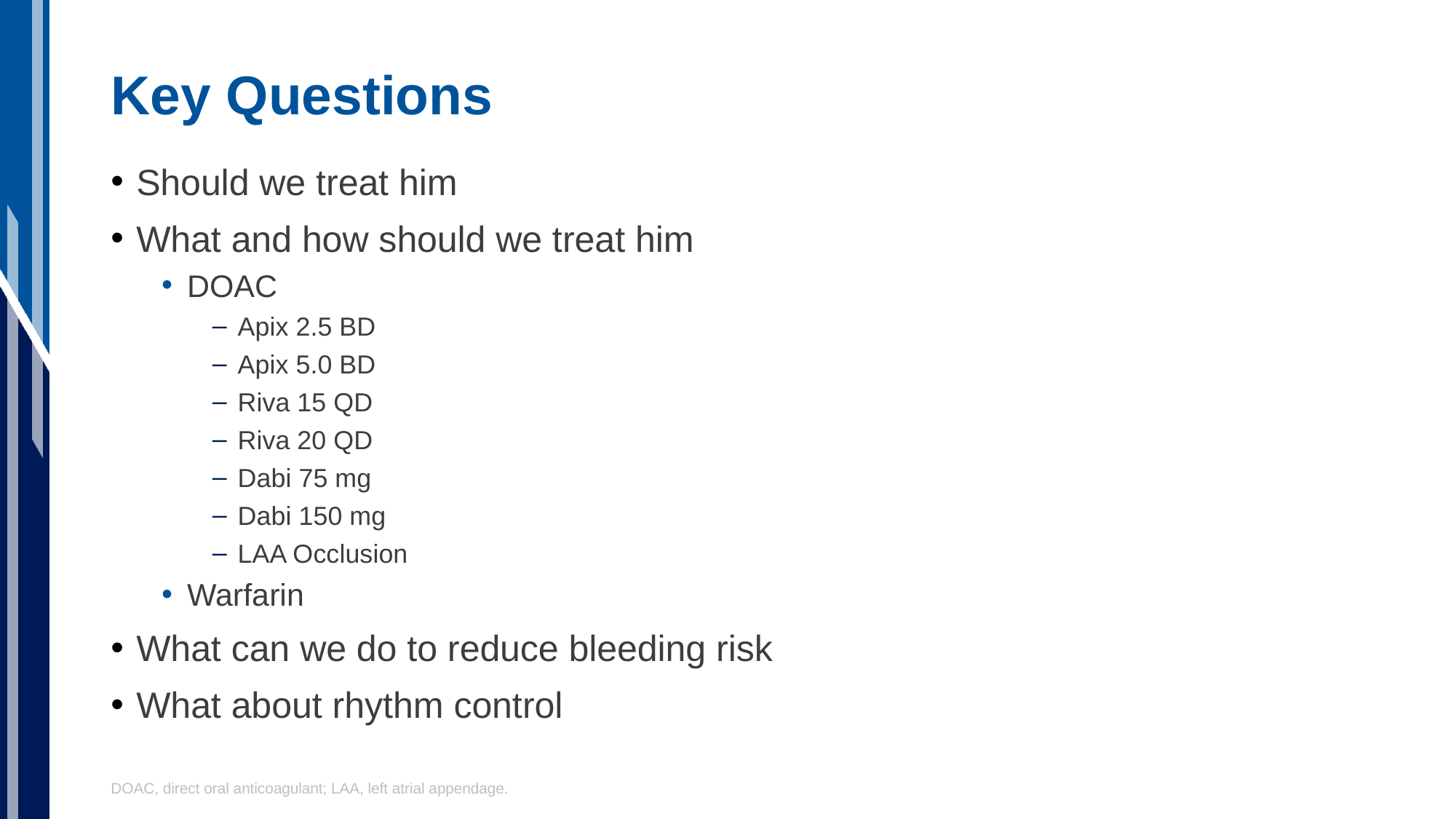

# Key Questions
Should we treat him
What and how should we treat him
DOAC
Apix 2.5 BD
Apix 5.0 BD
Riva 15 QD
Riva 20 QD
Dabi 75 mg
Dabi 150 mg
LAA Occlusion
Warfarin
What can we do to reduce bleeding risk
What about rhythm control
DOAC, direct oral anticoagulant; LAA, left atrial appendage.